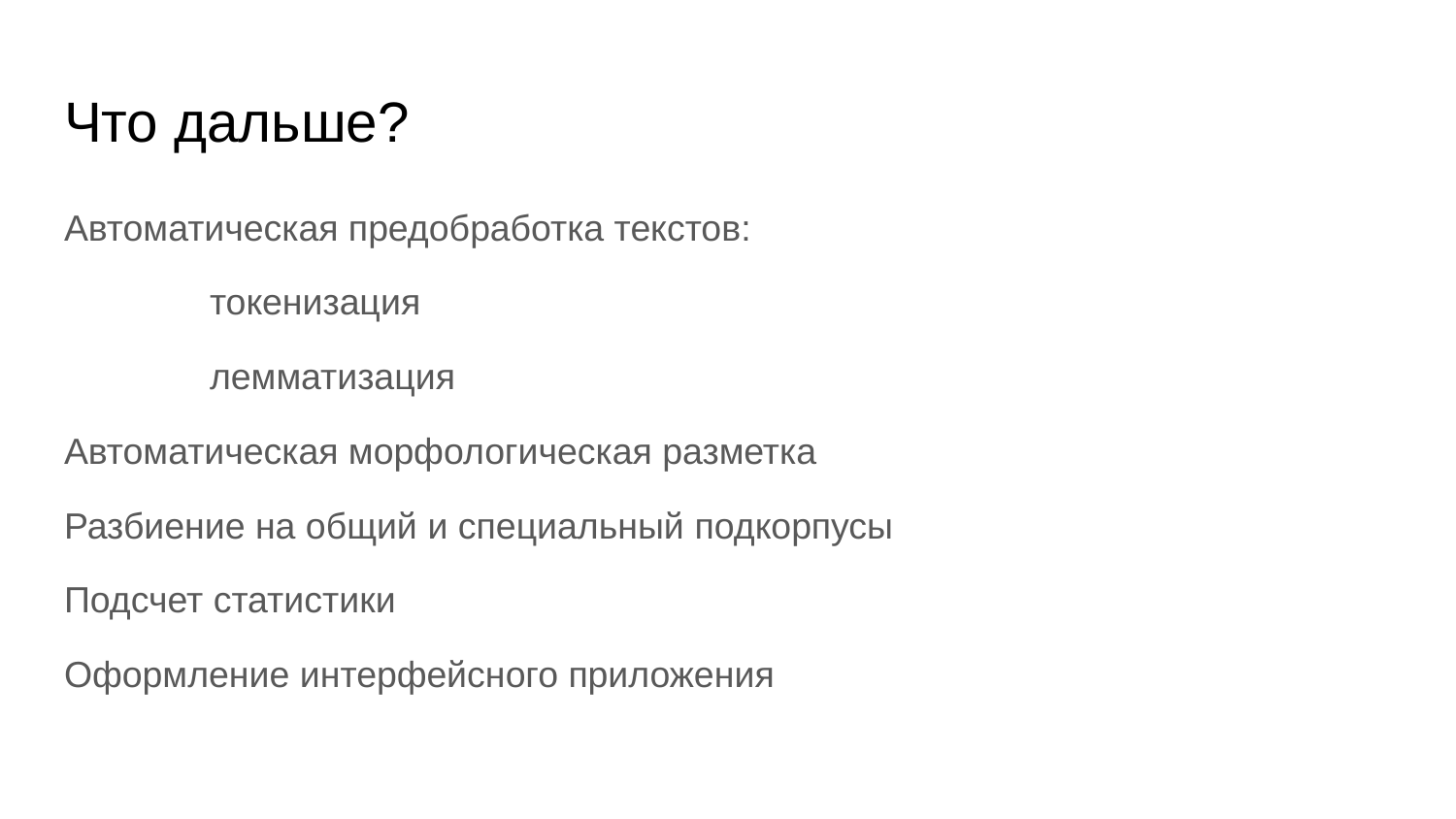

# Что дальше?
Автоматическая предобработка текстов:
	токенизация
	лемматизация
Автоматическая морфологическая разметка
Разбиение на общий и специальный подкорпусы
Подсчет статистики
Оформление интерфейсного приложения